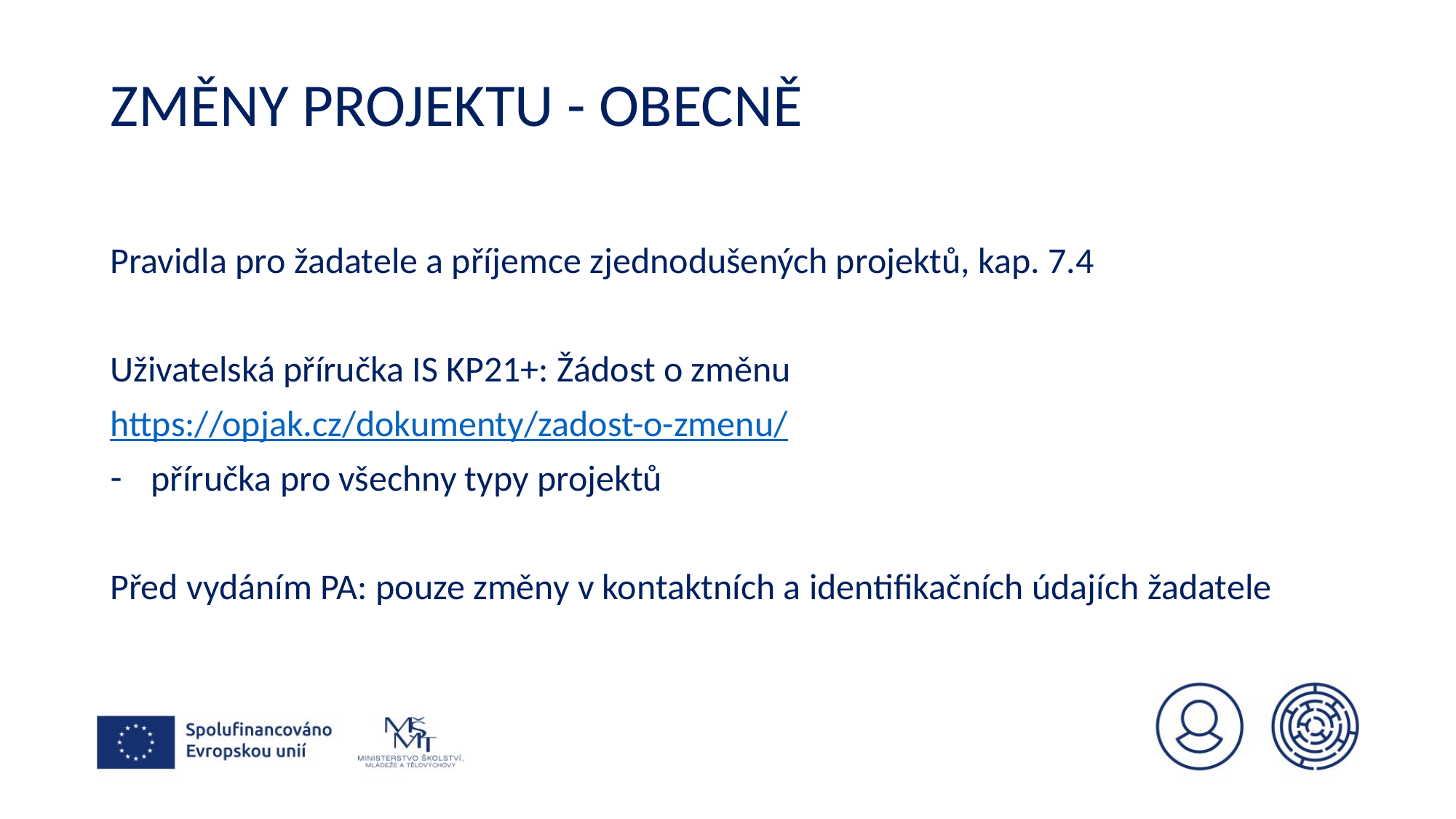

# Změny projektu - obecně

Pravidla pro žadatele a příjemce zjednodušených projektů, kap. 7.4

Uživatelská příručka IS KP21+: Žádost o změnu
https://opjak.cz/dokumenty/zadost-o-zmenu/
příručka pro všechny typy projektů

Před vydáním PA: pouze změny v kontaktních a identifikačních údajích žadatele